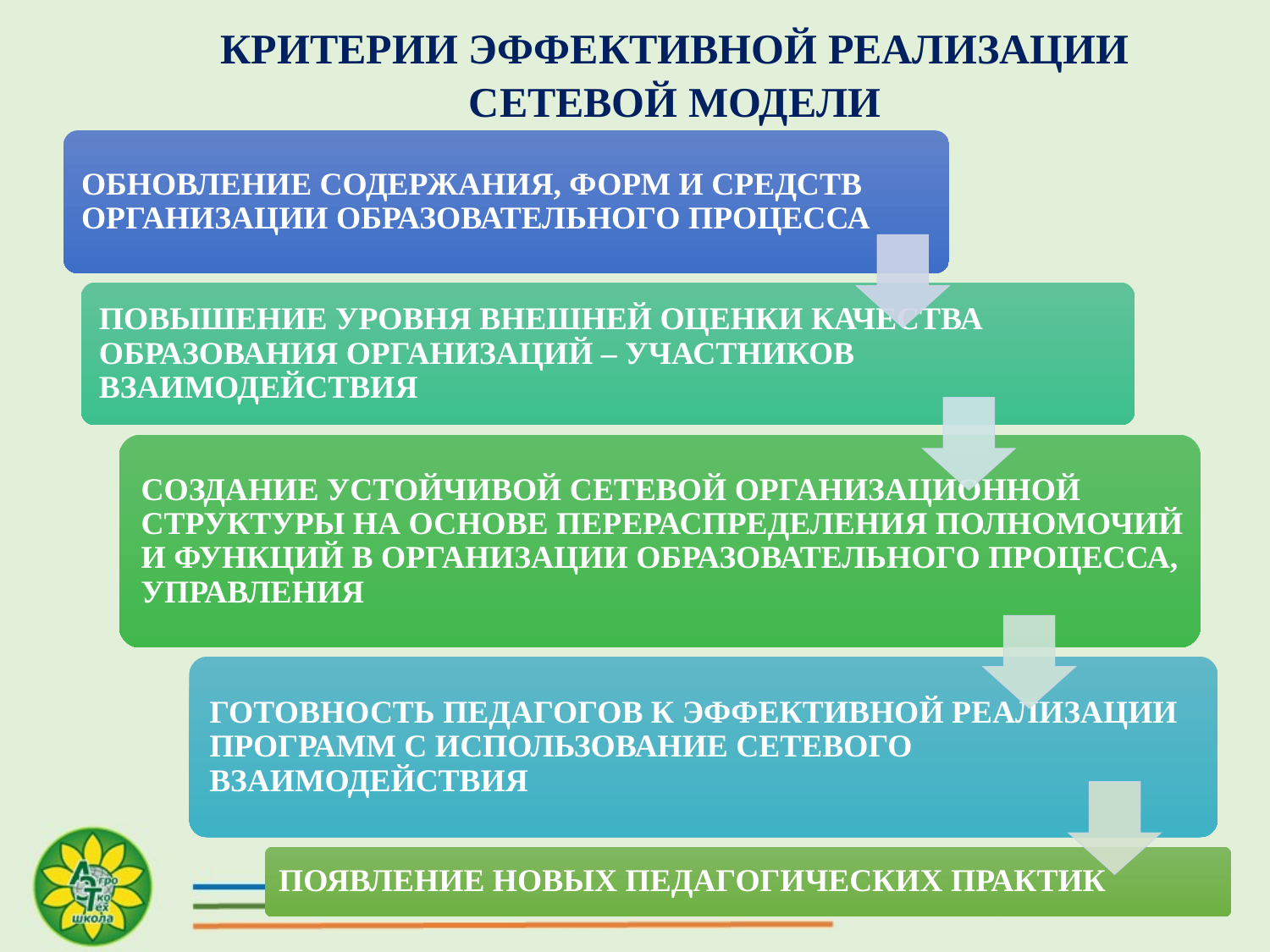

КРИТЕРИИ ЭФФЕКТИВНОЙ РЕАЛИЗАЦИИ
СЕТЕВОЙ МОДЕЛИ

ОБНОВЛЕНИЕ СОДЕРЖАНИЯ, ФОРМ И СРЕДСТВ ОРГАНИЗАЦИИ ОБРАЗОВАТЕЛЬНОГО ПРОЦЕССА
ГОТОВНОСТЬ ПЕДАГОГОВ К ЭФФЕКТИВНОЙ РЕАЛИЗАЦИИ ПРОГРАММ С ИСПОЛЬЗОВАНИЕ СЕТЕВОГО ВЗАИМОДЕЙСТВИЯ
ПОВЫШЕНИЕ УРОВНЯ ВНЕШНЕЙ ОЦЕНКИ КАЧЕСТВА ОБРАЗОВАНИЯ ОРГАНИЗАЦИЙ – УЧАСТНИКОВ ВЗАИМОДЕЙСТВИЯ
СОЗДАНИЕ УСТОЙЧИВОЙ СЕТЕВОЙ ОРГАНИЗАЦИОННОЙ СТРУКТУРЫ НА ОСНОВЕ ПЕРЕРАСПРЕДЕЛЕНИЯ ПОЛНОМОЧИЙ И ФУНКЦИЙ В ОРГАНИЗАЦИИ ОБРАЗОВАТЕЛЬНОГО ПРОЦЕССА, УПРАВЛЕНИЯ
ПОЯВЛЕНИЕ НОВЫХ ПЕДАГОГИЧЕСКИХ ПРАКТИК